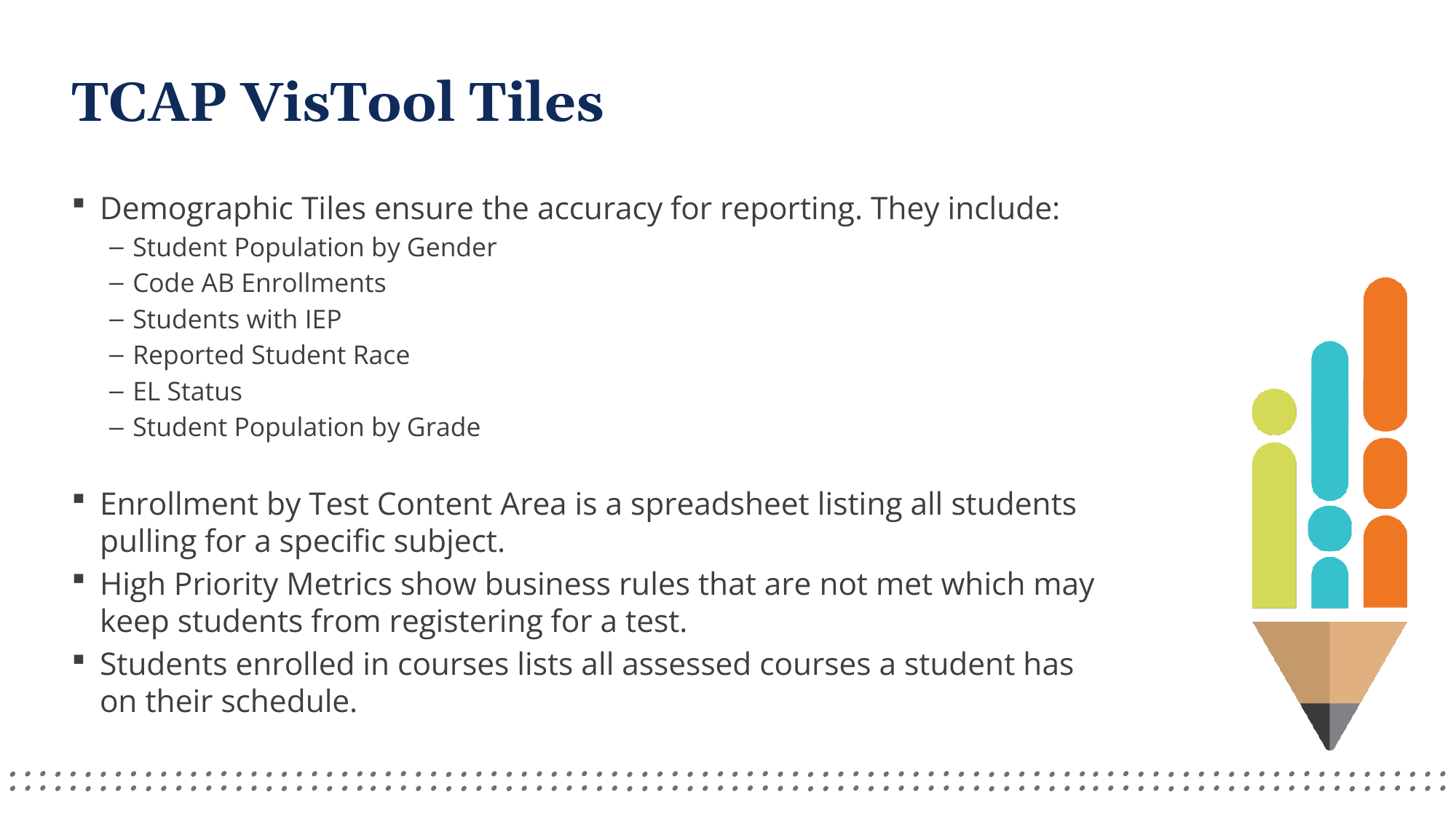

# TCAP VisTool Tiles
Demographic Tiles ensure the accuracy for reporting. They include:
Student Population by Gender
Code AB Enrollments
Students with IEP
Reported Student Race
EL Status
Student Population by Grade

Enrollment by Test Content Area is a spreadsheet listing all students pulling for a specific subject.
High Priority Metrics show business rules that are not met which may keep students from registering for a test.
Students enrolled in courses lists all assessed courses a student has on their schedule.